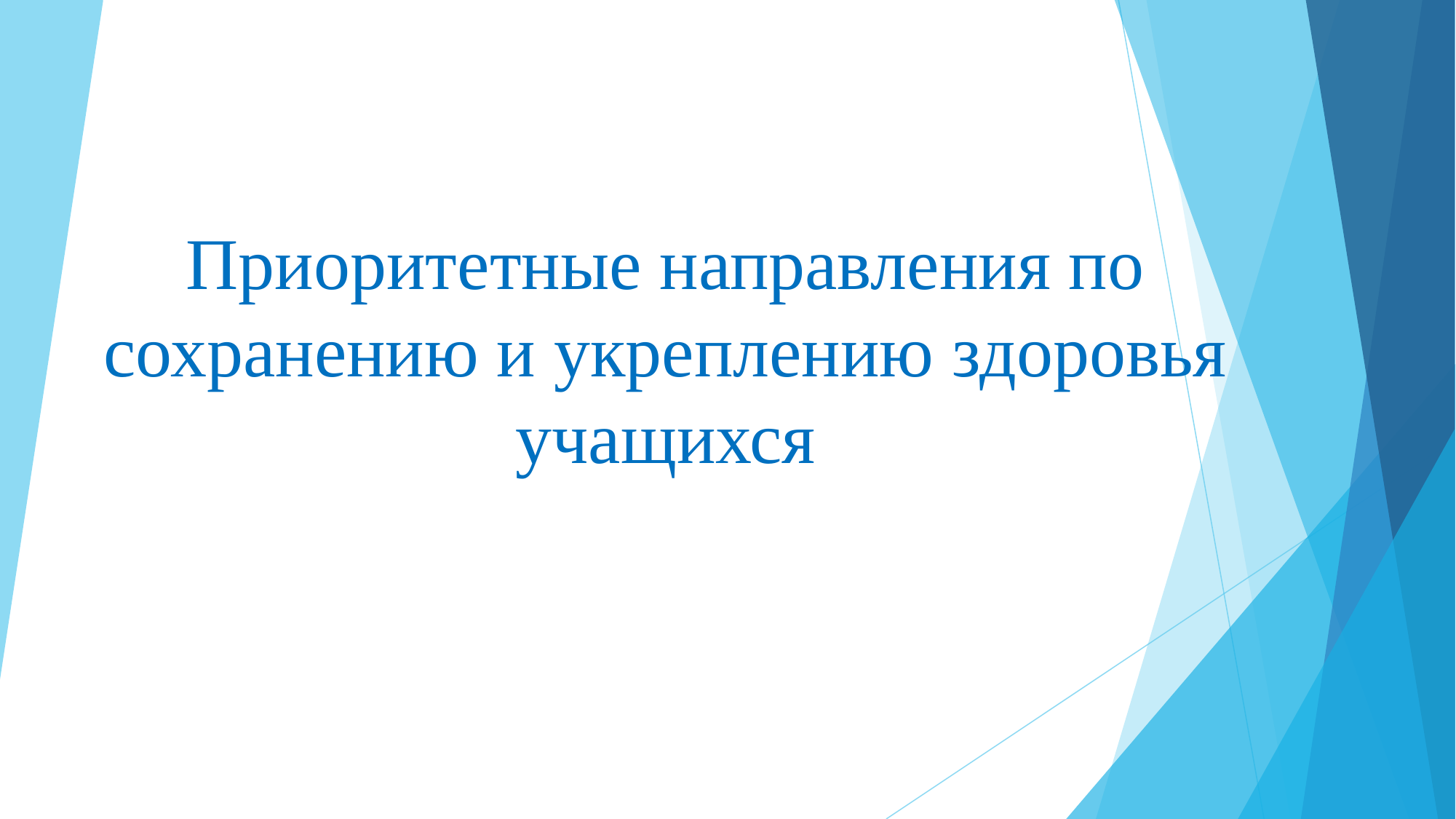

# Приоритетные направления по сохранению и укреплению здоровья учащихся